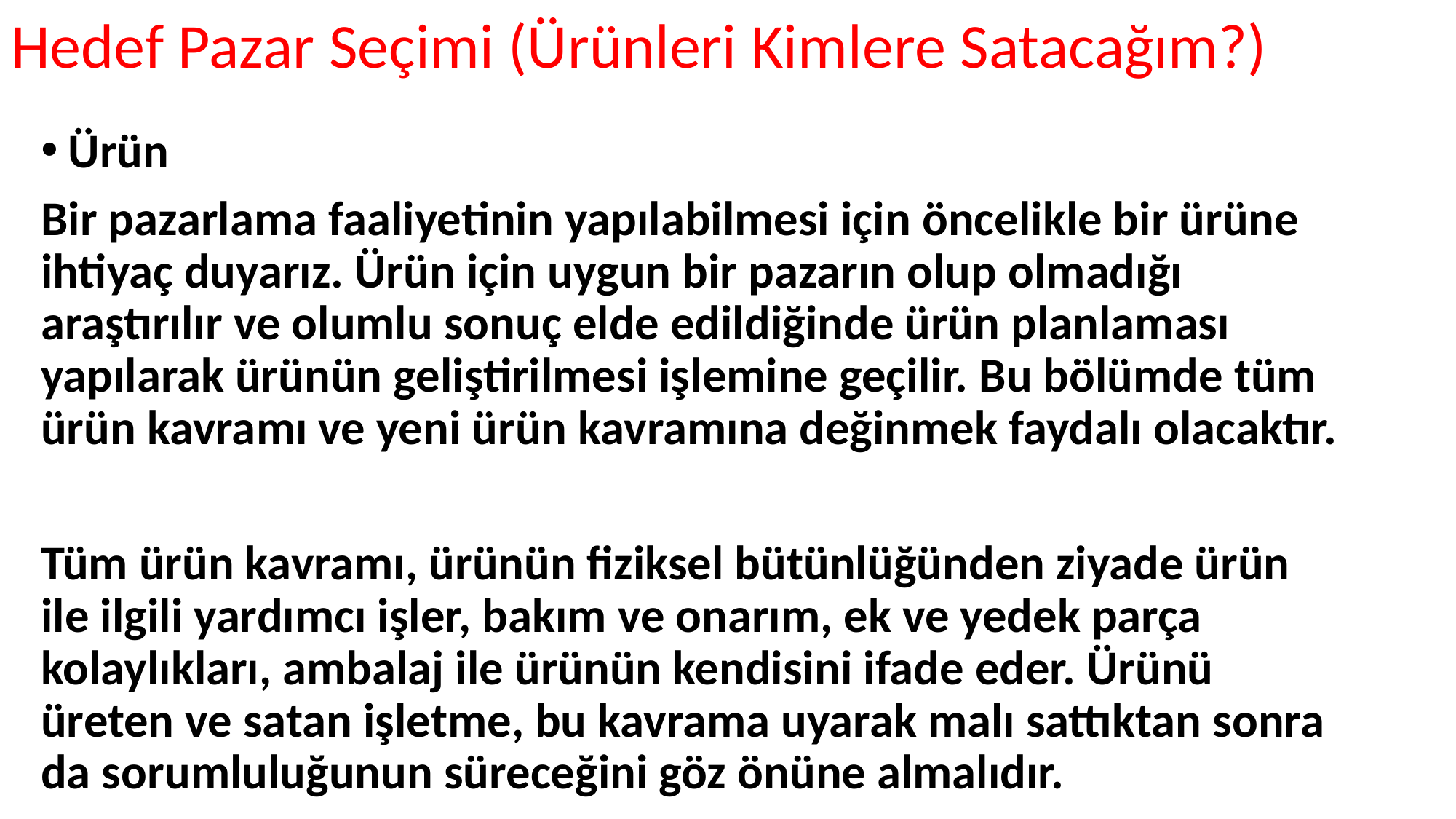

# Hedef Pazar Seçimi (Ürünleri Kimlere Satacağım?)
Ürün
Bir pazarlama faaliyetinin yapılabilmesi için öncelikle bir ürüne ihtiyaç duyarız. Ürün için uygun bir pazarın olup olmadığı araştırılır ve olumlu sonuç elde edildiğinde ürün planlaması yapılarak ürünün geliştirilmesi işlemine geçilir. Bu bölümde tüm ürün kavramı ve yeni ürün kavramına değinmek faydalı olacaktır.

Tüm ürün kavramı, ürünün fiziksel bütünlüğünden ziyade ürün ile ilgili yardımcı işler, bakım ve onarım, ek ve yedek parça kolaylıkları, ambalaj ile ürünün kendisini ifade eder. Ürünü üreten ve satan işletme, bu kavrama uyarak malı sattıktan sonra da sorumluluğunun süreceğini göz önüne almalıdır.